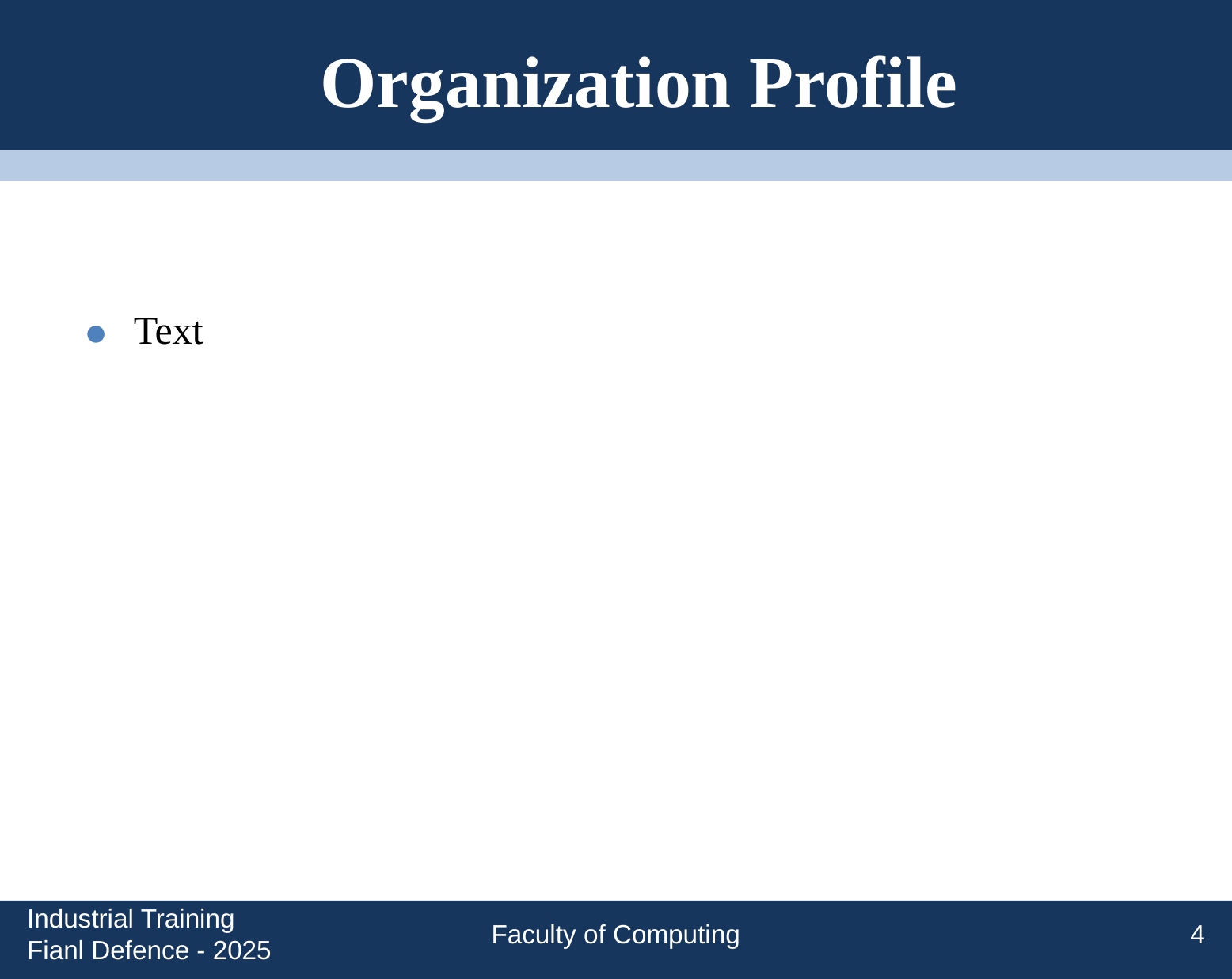

# Organization Profile
Text

Industrial Training Fianl Defence - 2025
Faculty of Computing
4